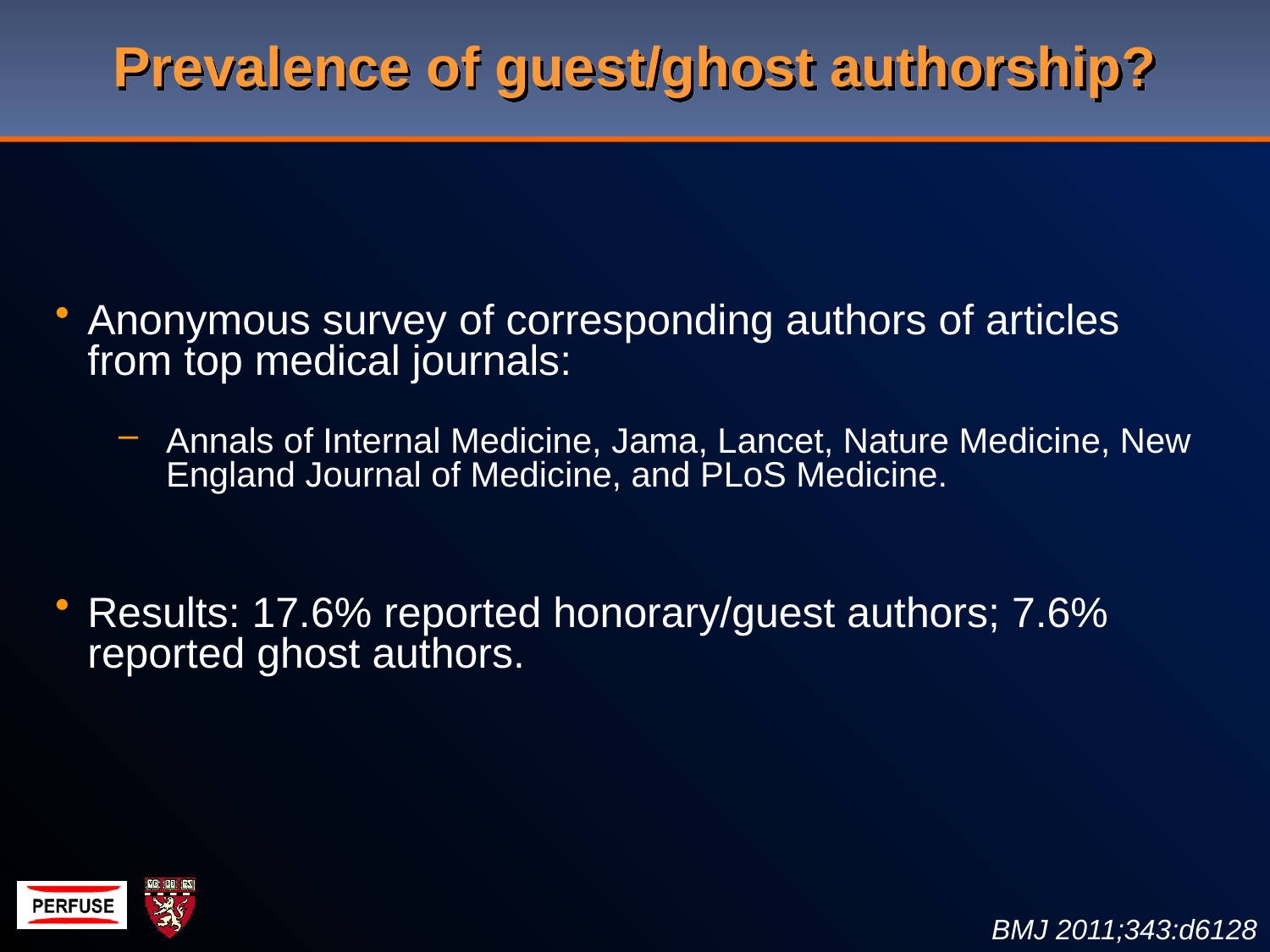

# Prevalence of guest/ghost authorship?
Anonymous survey of corresponding authors of articles from top medical journals:
Annals of Internal Medicine, Jama, Lancet, Nature Medicine, New England Journal of Medicine, and PLoS Medicine.

Results: 17.6% reported honorary/guest authors; 7.6% reported ghost authors.
BMJ 2011;343:d6128